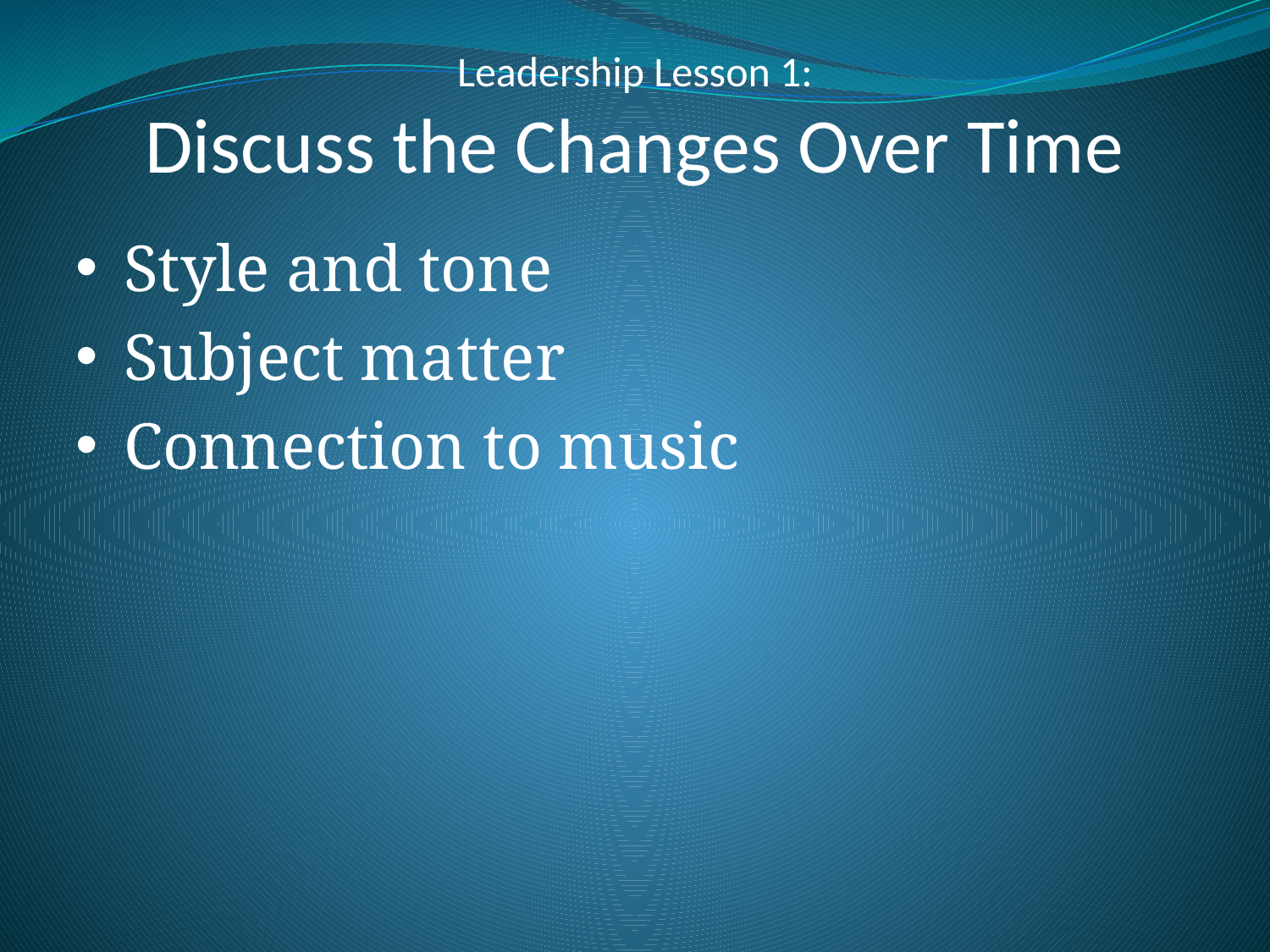

Leadership Lesson 1:
Discuss the Changes Over Time
Style and tone
Subject matter
Connection to music